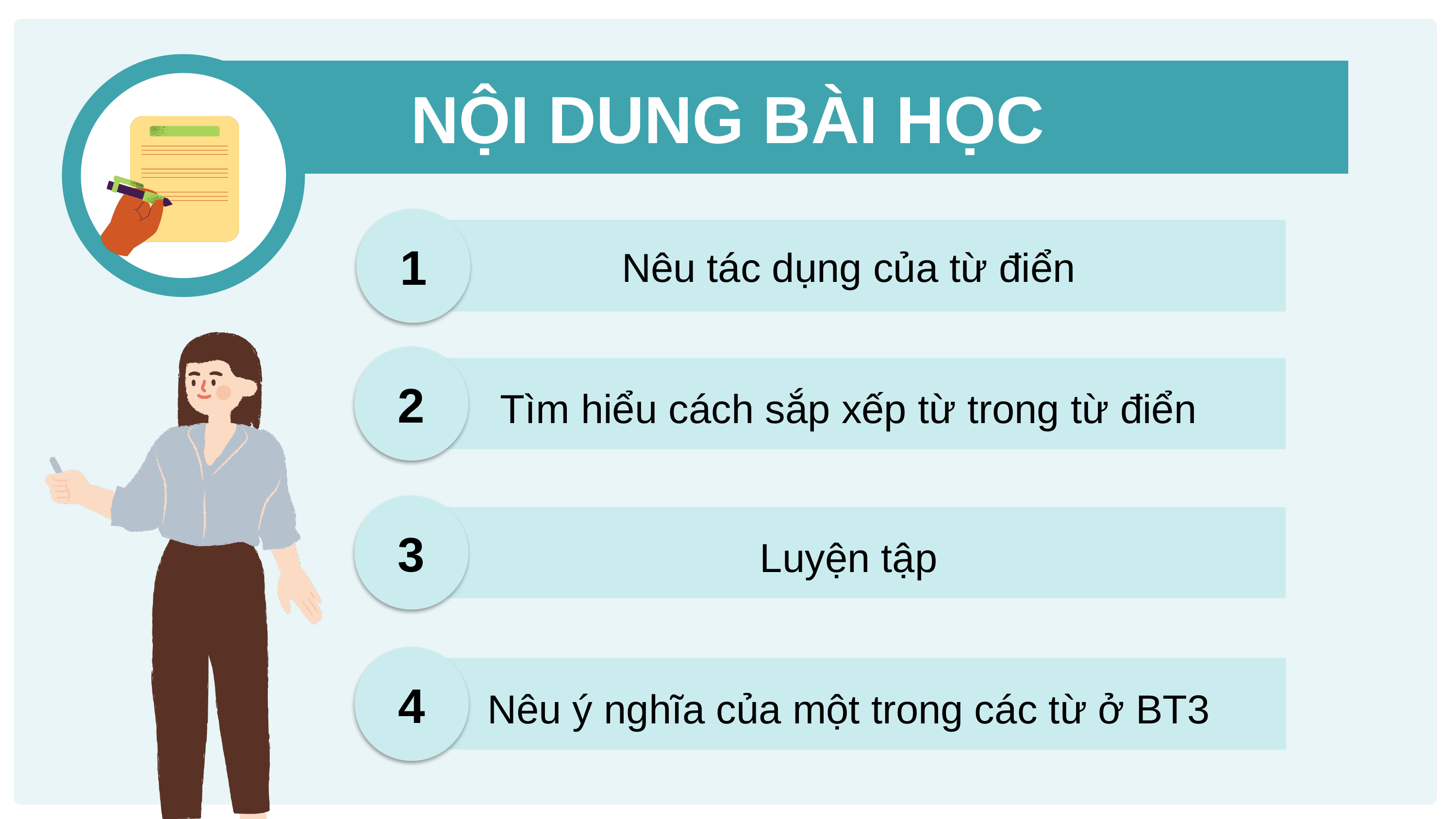

NỘI DUNG BÀI HỌC
1
Nêu tác dụng của từ điển

2
Tìm hiểu cách sắp xếp từ trong từ điển
3
Luyện tập
4
Nêu ý nghĩa của một trong các từ ở BT3